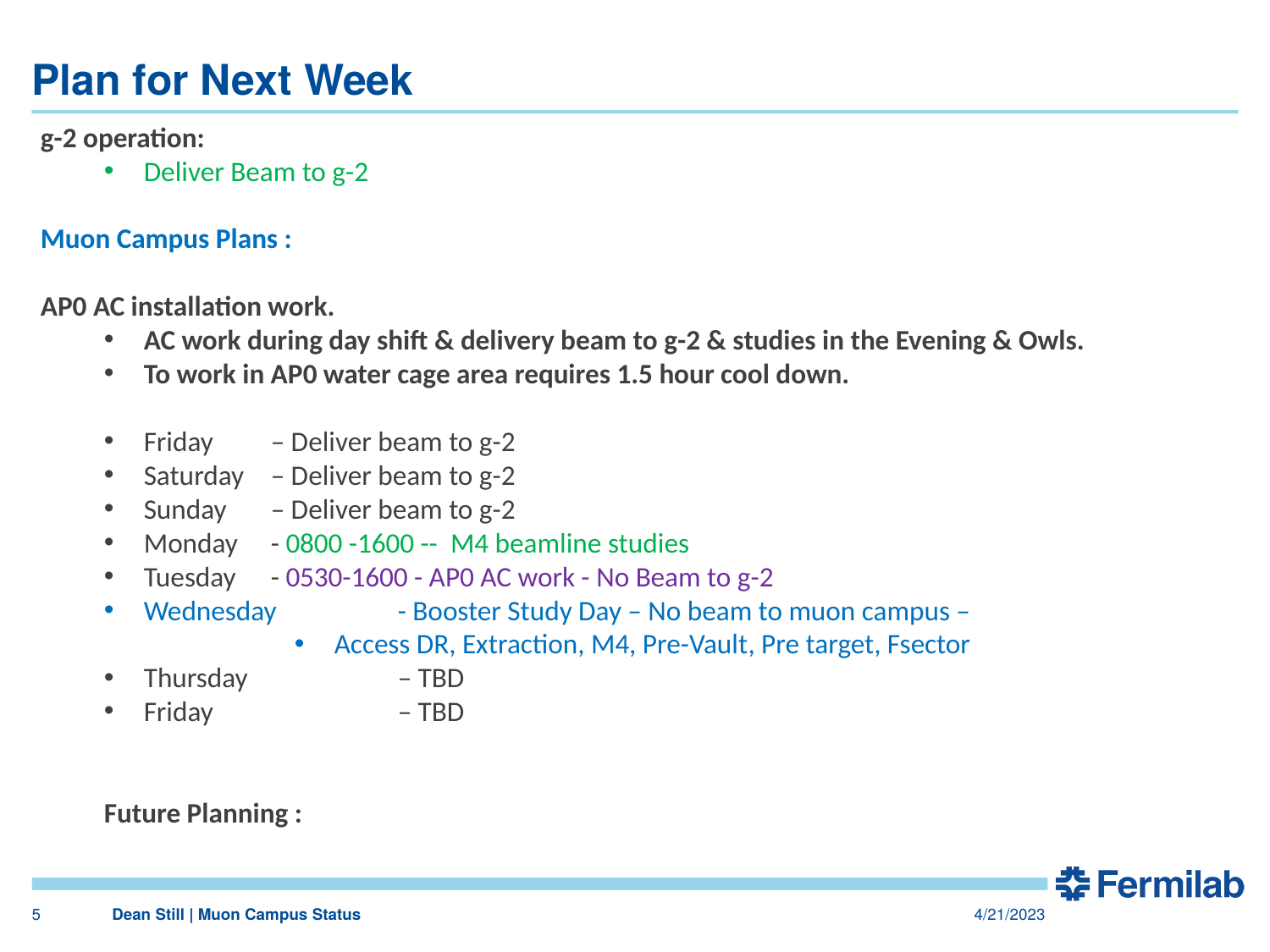

# Plan for Next Week
g-2 operation:
Deliver Beam to g-2

Muon Campus Plans :

AP0 AC installation work.
AC work during day shift & delivery beam to g-2 & studies in the Evening & Owls.
To work in AP0 water cage area requires 1.5 hour cool down.

Friday         	– Deliver beam to g-2
Saturday    	– Deliver beam to g-2
Sunday      	– Deliver beam to g-2
Monday    	- 0800 -1600 --  M4 beamline studies
Tuesday     	- 0530-1600 - AP0 AC work - No Beam to g-2
Wednesday 	- Booster Study Day – No beam to muon campus –
Access DR, Extraction, M4, Pre-Vault, Pre target, Fsector
Thursday       	– TBD
Friday           	– TBD

Future Planning :

G-2 ,ine
Mu2e M4
 line
5
Dean Still | Muon Campus Status
4/21/2023